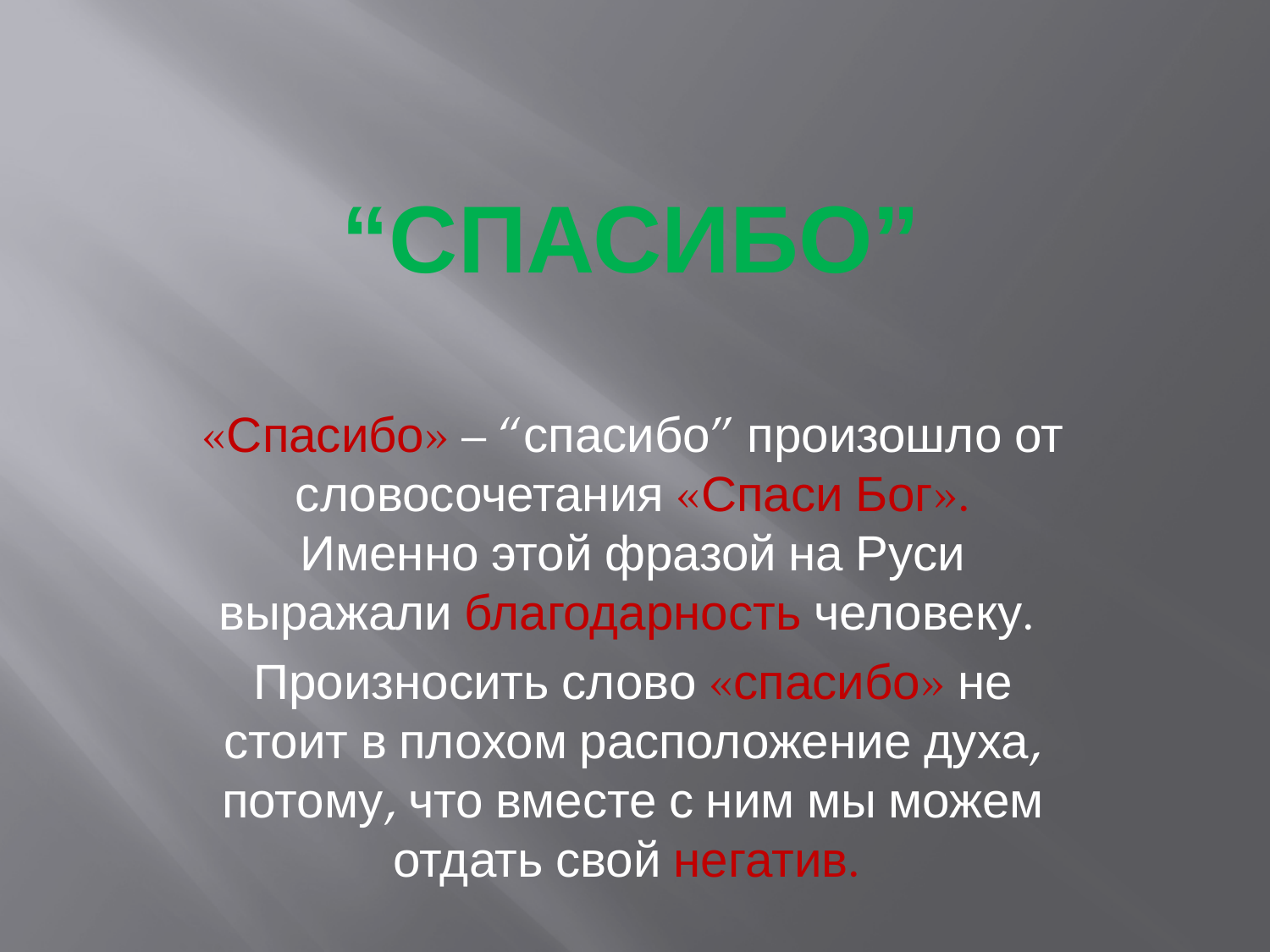

# “Спасибо”
«Спасибо» – “спасибо” произошло от словосочетания «Спаси Бог». Именно этой фразой на Руси выражали благодарность человеку.
Произносить слово «спасибо» не стоит в плохом расположение духа, потому, что вместе с ним мы можем отдать свой негатив.